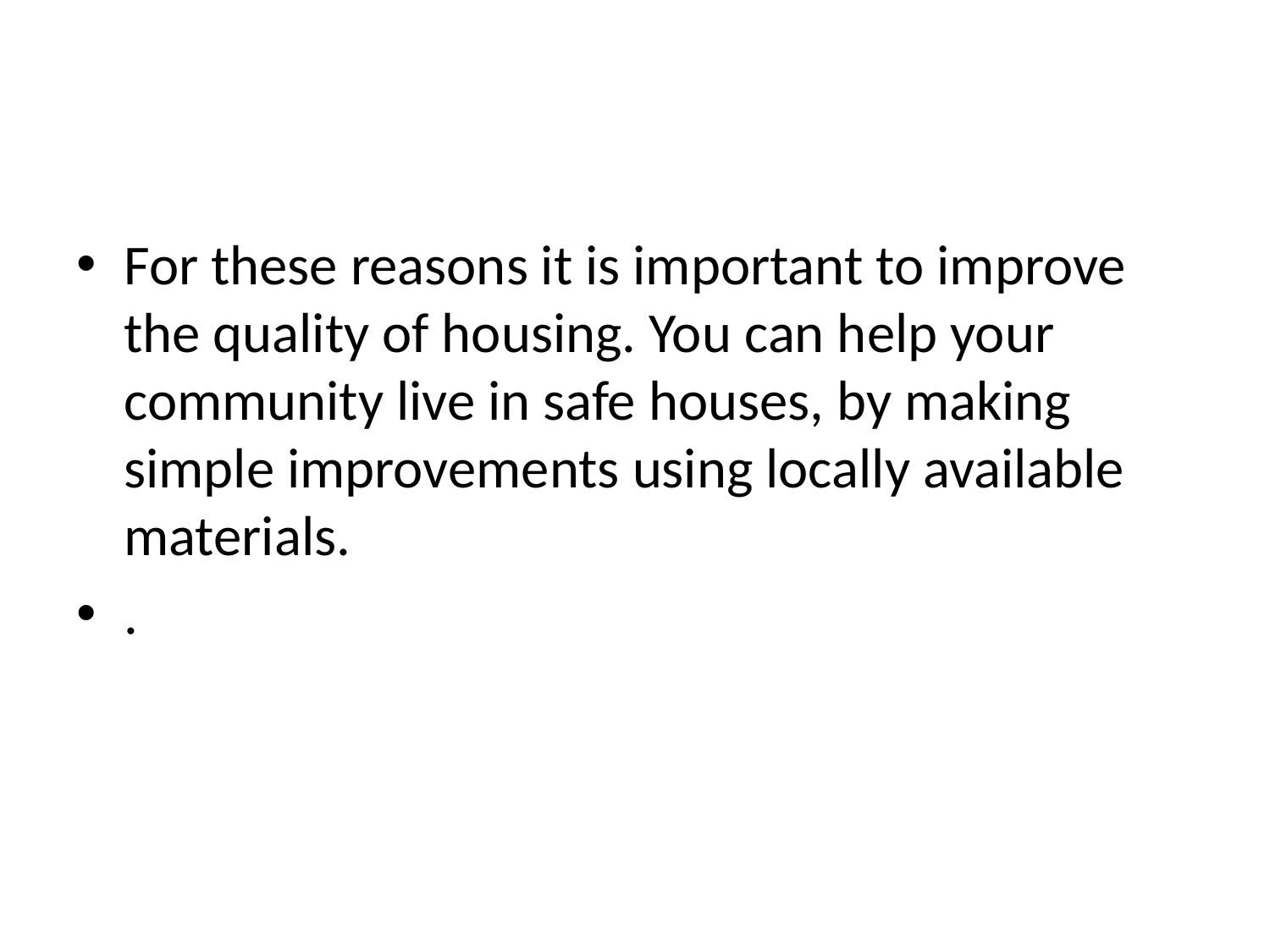

#
For these reasons it is important to improve the quality of housing. You can help your community live in safe houses, by making simple improvements using locally available materials.
.